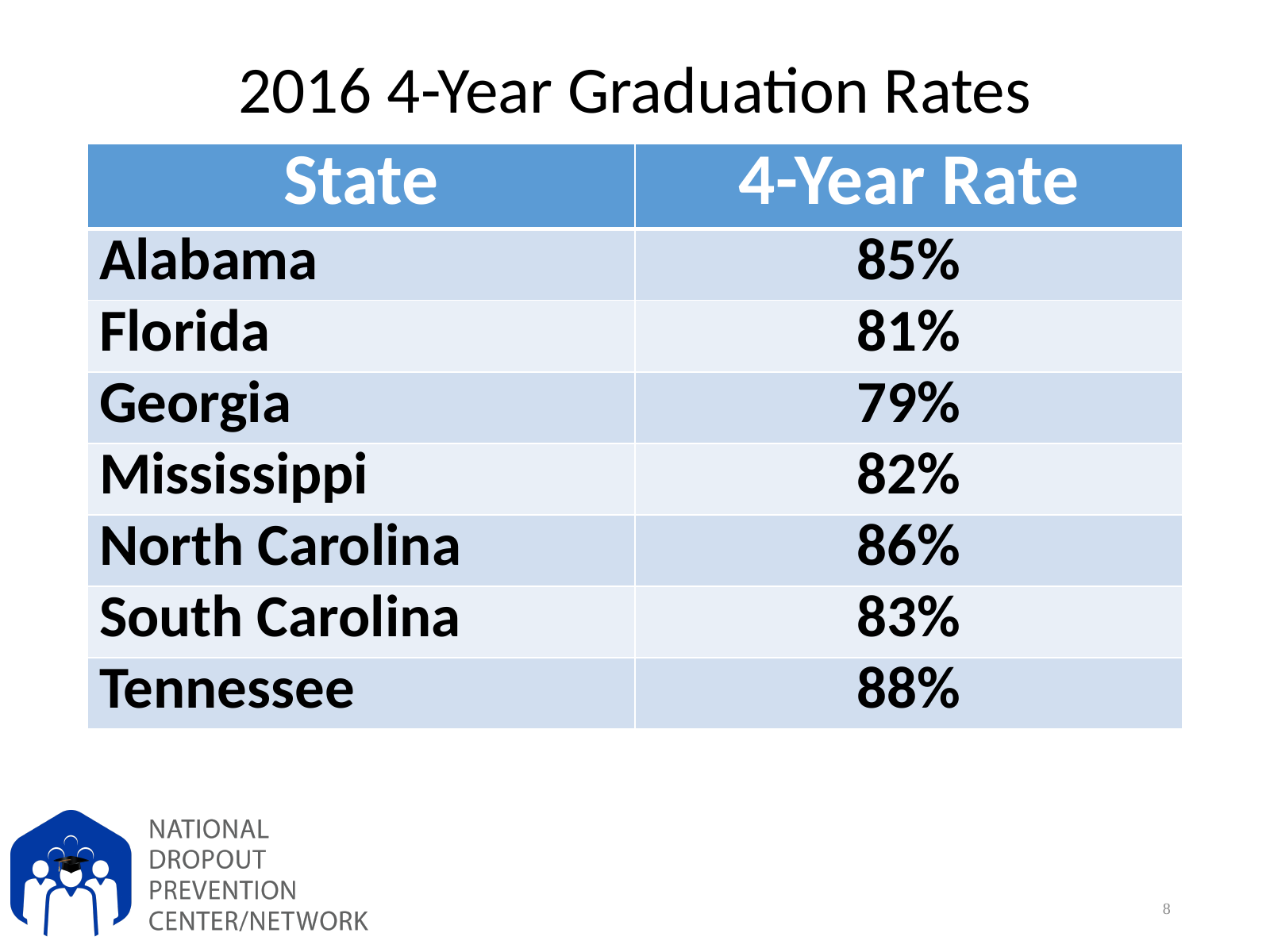

# 2016 4-Year Graduation Rates
| State | 4-Year Rate |
| --- | --- |
| Alabama | 85% |
| Florida | 81% |
| Georgia | 79% |
| Mississippi | 82% |
| North Carolina | 86% |
| South Carolina | 83% |
| Tennessee | 88% |
8